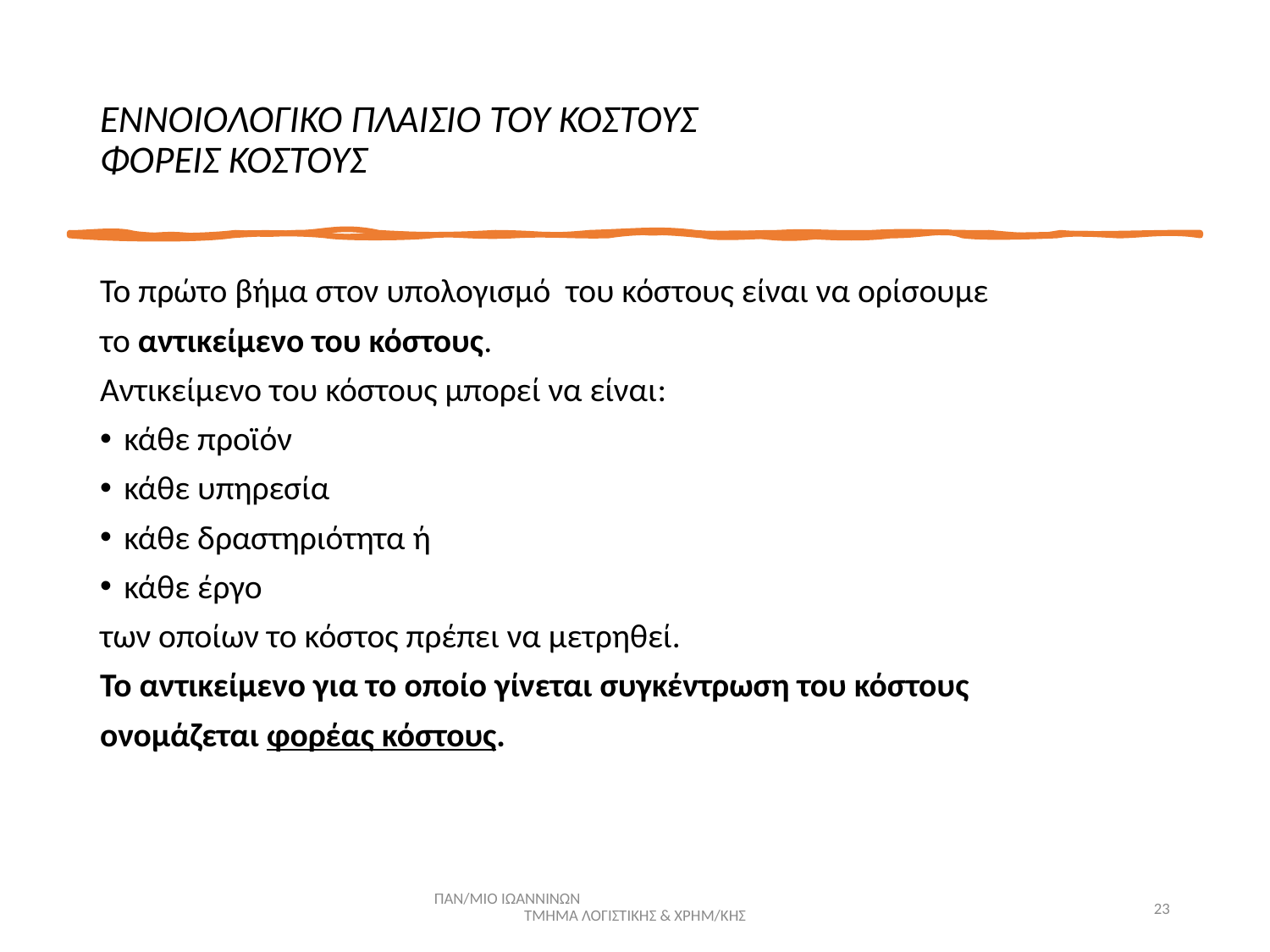

# ΕΝΝΟΙΟΛΟΓΙΚΟ ΠΛΑΙΣΙΟ ΤΟΥ ΚΟΣΤΟΥΣ ΦΟΡΕΙΣ ΚΟΣΤΟΥΣ

Το πρώτο βήμα στον υπολογισμό  του κόστους είναι να ορίσουμε
το αντικείμενο του κόστους.
Αντικείμενο του κόστους μπορεί να είναι:
κάθε προϊόν
κάθε υπηρεσία
κάθε δραστηριότητα ή
κάθε έργο
των οποίων το κόστος πρέπει να μετρηθεί.
Το αντικείμενο για το οποίο γίνεται συγκέντρωση του κόστους
ονομάζεται φορέας κόστους.

ΠΑΝ/ΜΙΟ ΙΩΑΝΝΙΝΩΝ                                                                        ΤΜΗΜΑ ΛΟΓΙΣΤΙΚΗΣ & ΧΡΗΜ/ΚΗΣ
23